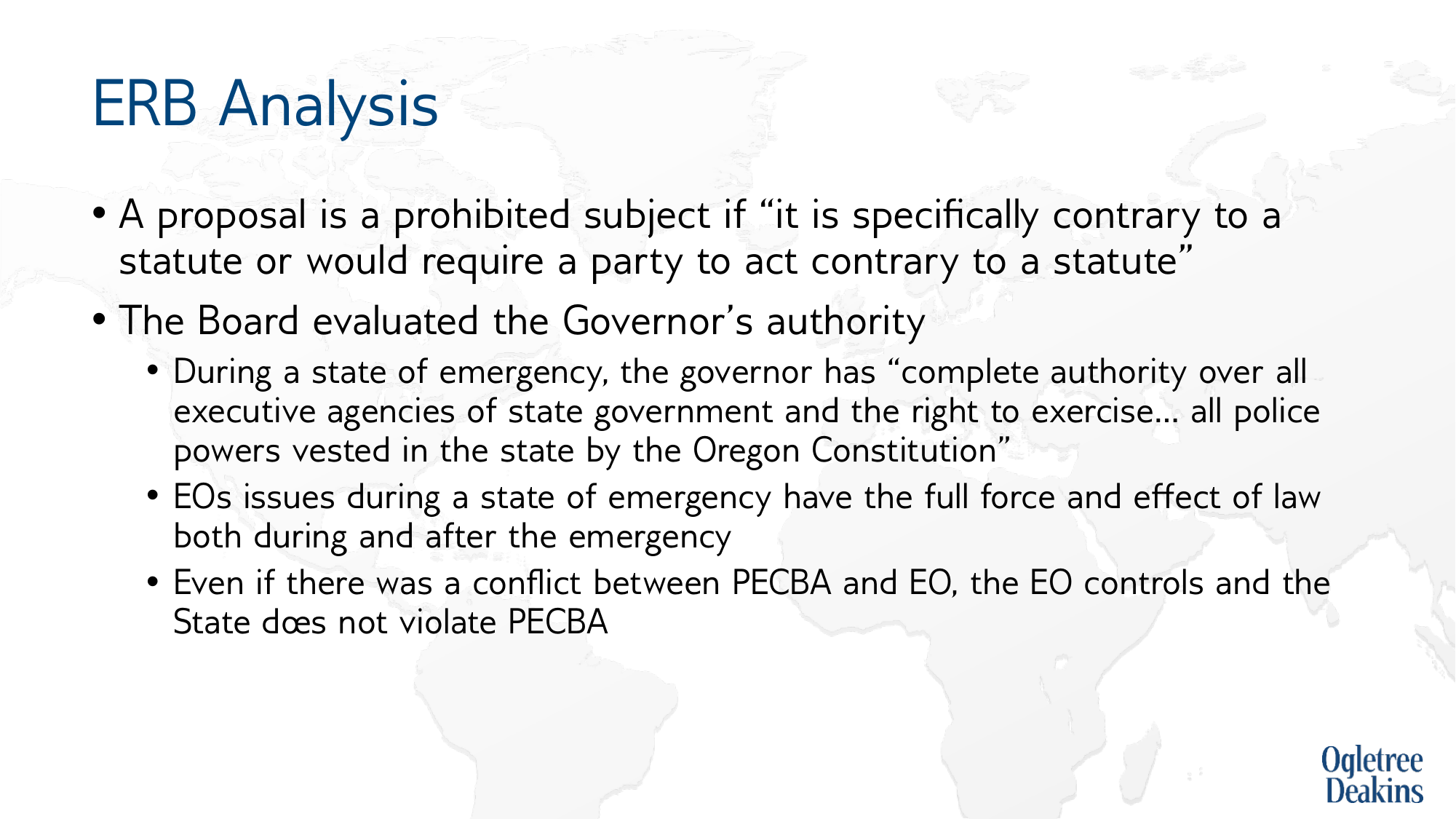

# ERB Analysis
A proposal is a prohibited subject if “it is specifically contrary to a statute or would require a party to act contrary to a statute”
The Board evaluated the Governor’s authority
During a state of emergency, the governor has “complete authority over all executive agencies of state government and the right to exercise… all police powers vested in the state by the Oregon Constitution”
EOs issues during a state of emergency have the full force and effect of law both during and after the emergency
Even if there was a conflict between PECBA and EO, the EO controls and the State does not violate PECBA